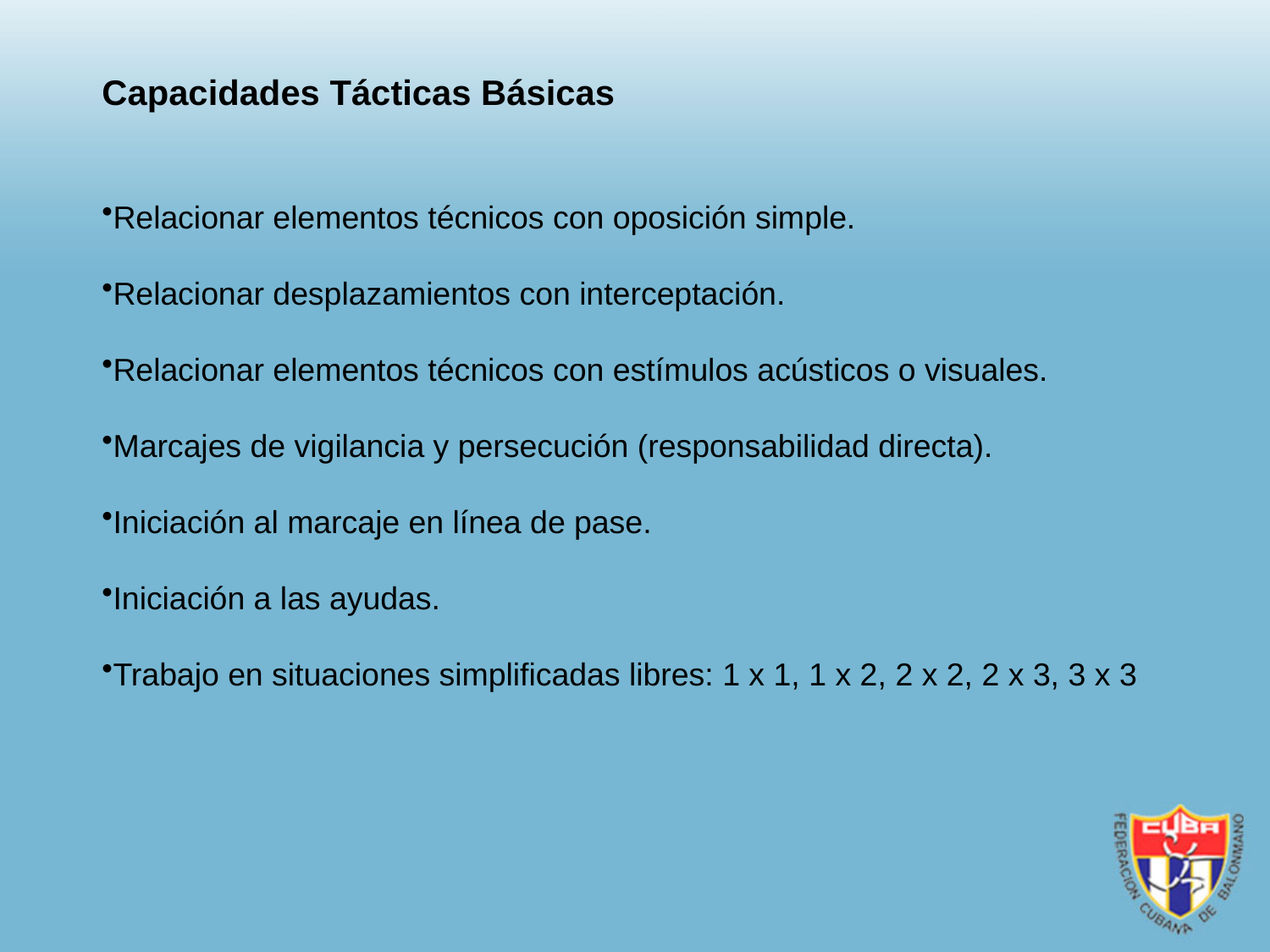

Capacidades Tácticas Básicas

Relacionar elementos técnicos con oposición simple.

Relacionar desplazamientos con interceptación.

Relacionar elementos técnicos con estímulos acústicos o visuales.

Marcajes de vigilancia y persecución (responsabilidad directa).

Iniciación al marcaje en línea de pase.

Iniciación a las ayudas.

Trabajo en situaciones simplificadas libres: 1 x 1, 1 x 2, 2 x 2, 2 x 3, 3 x 3